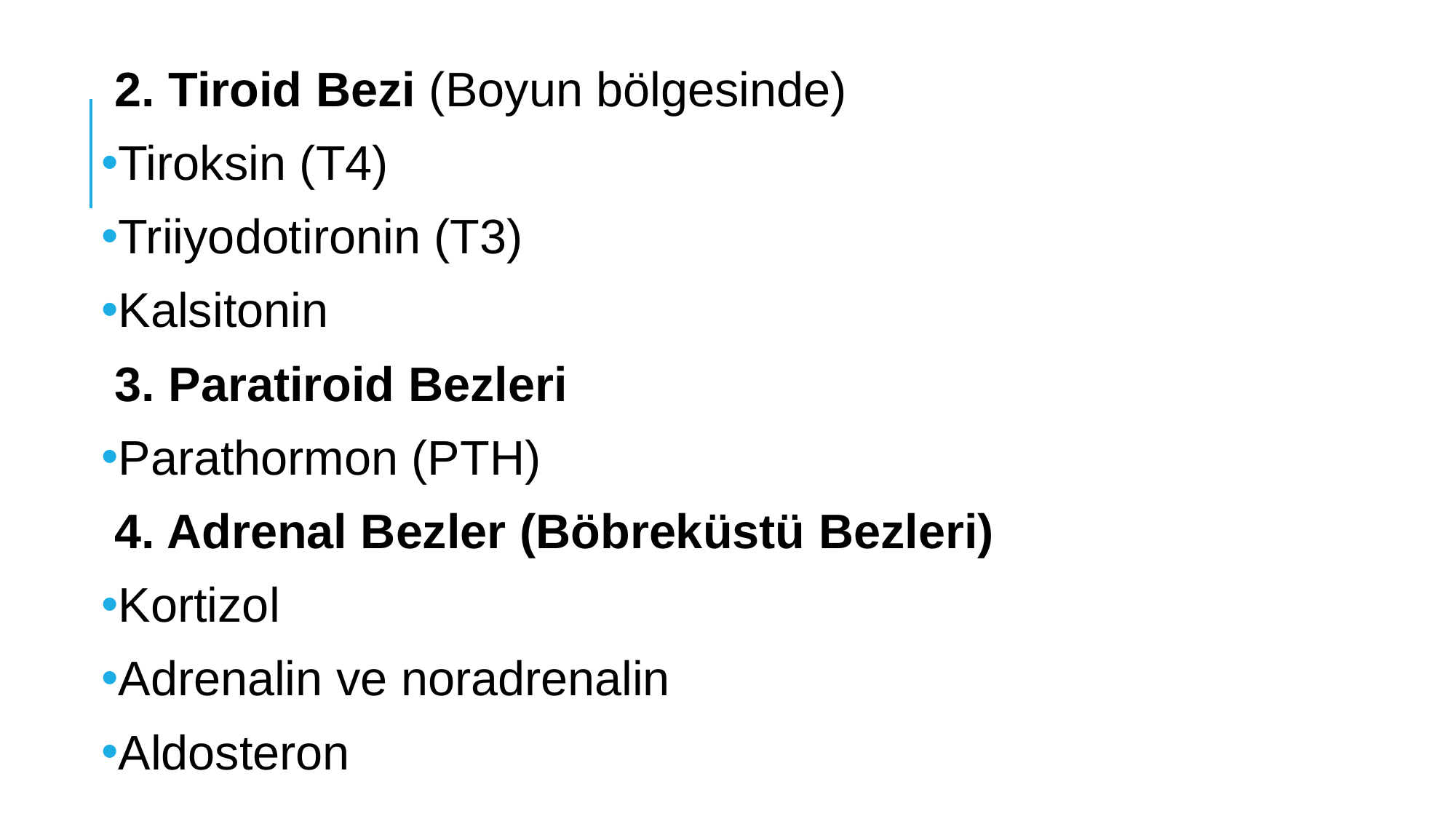

2. Tiroid Bezi (Boyun bölgesinde)
Tiroksin (T4)
Triiyodotironin (T3)
Kalsitonin
3. Paratiroid Bezleri
Parathormon (PTH)
4. Adrenal Bezler (Böbreküstü Bezleri)
Kortizol
Adrenalin ve noradrenalin
Aldosteron